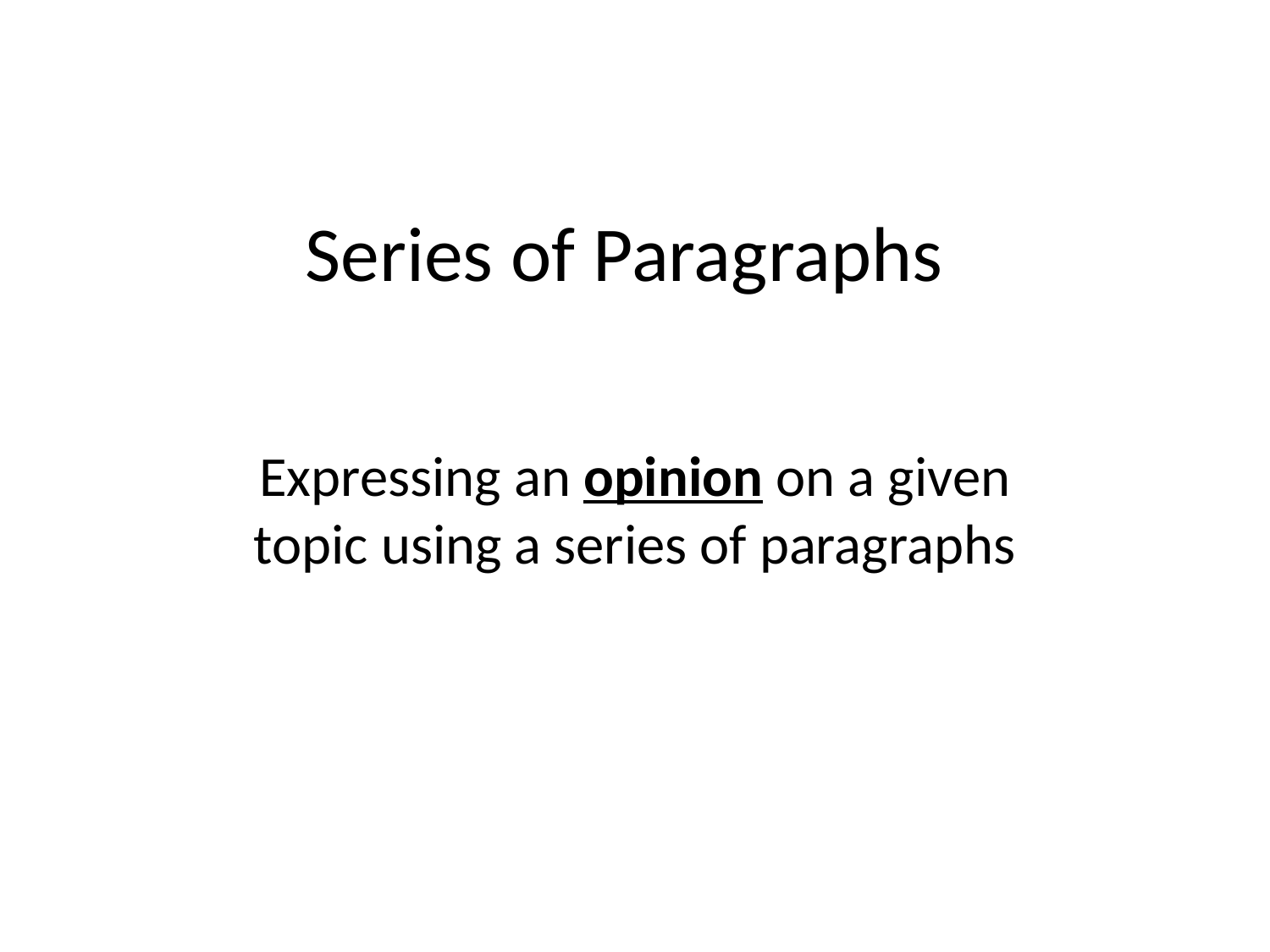

# Series of Paragraphs
Expressing an opinion on a given topic using a series of paragraphs